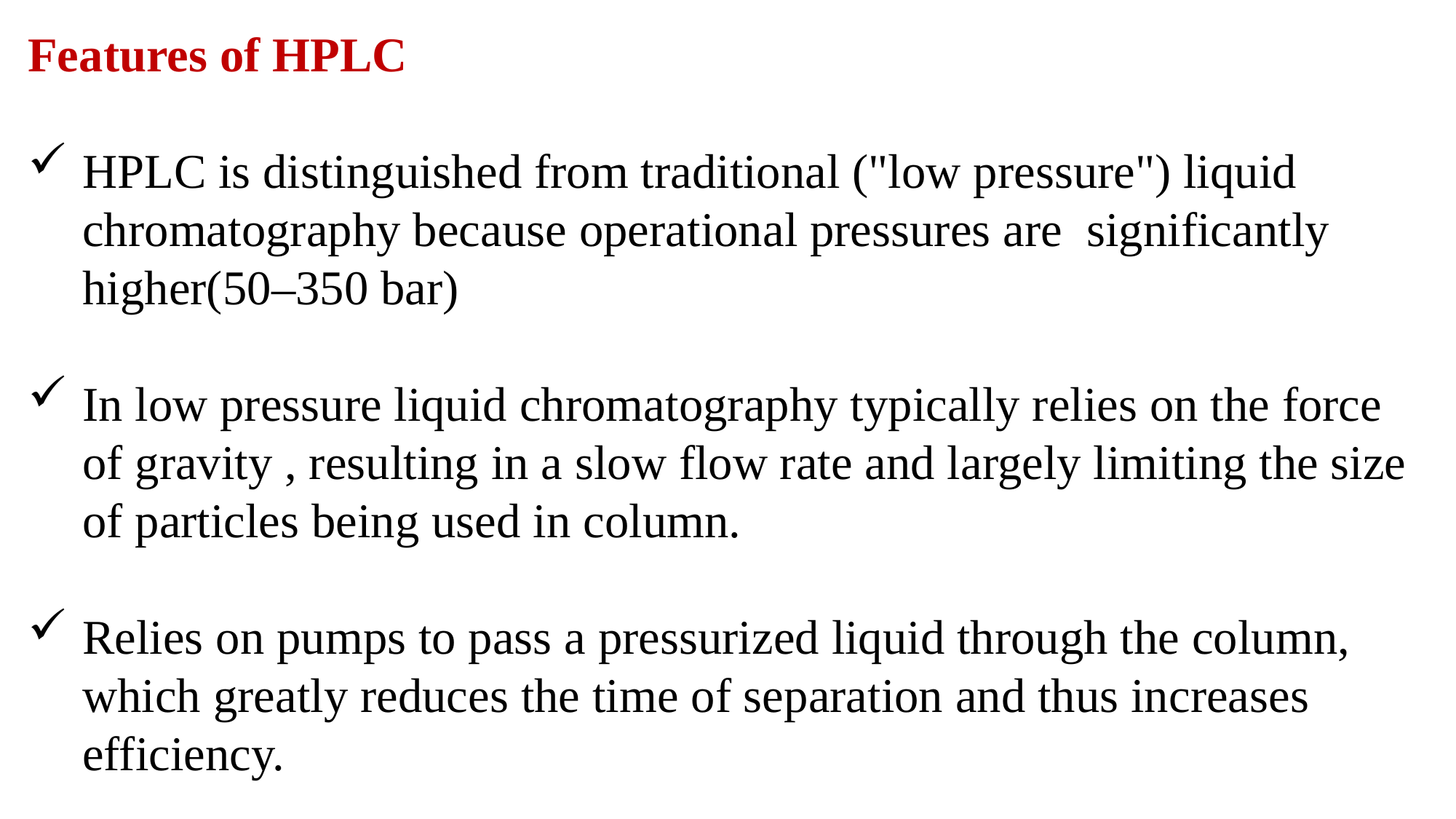

Features of HPLC

HPLC is distinguished from traditional ("low pressure") liquid chromatography because operational pressures are  significantly higher(50–350 bar)

In low pressure liquid chromatography typically relies on the force of gravity , resulting in a slow flow rate and largely limiting the size of particles being used in column.

Relies on pumps to pass a pressurized liquid through the column, which greatly reduces the time of separation and thus increases efficiency.